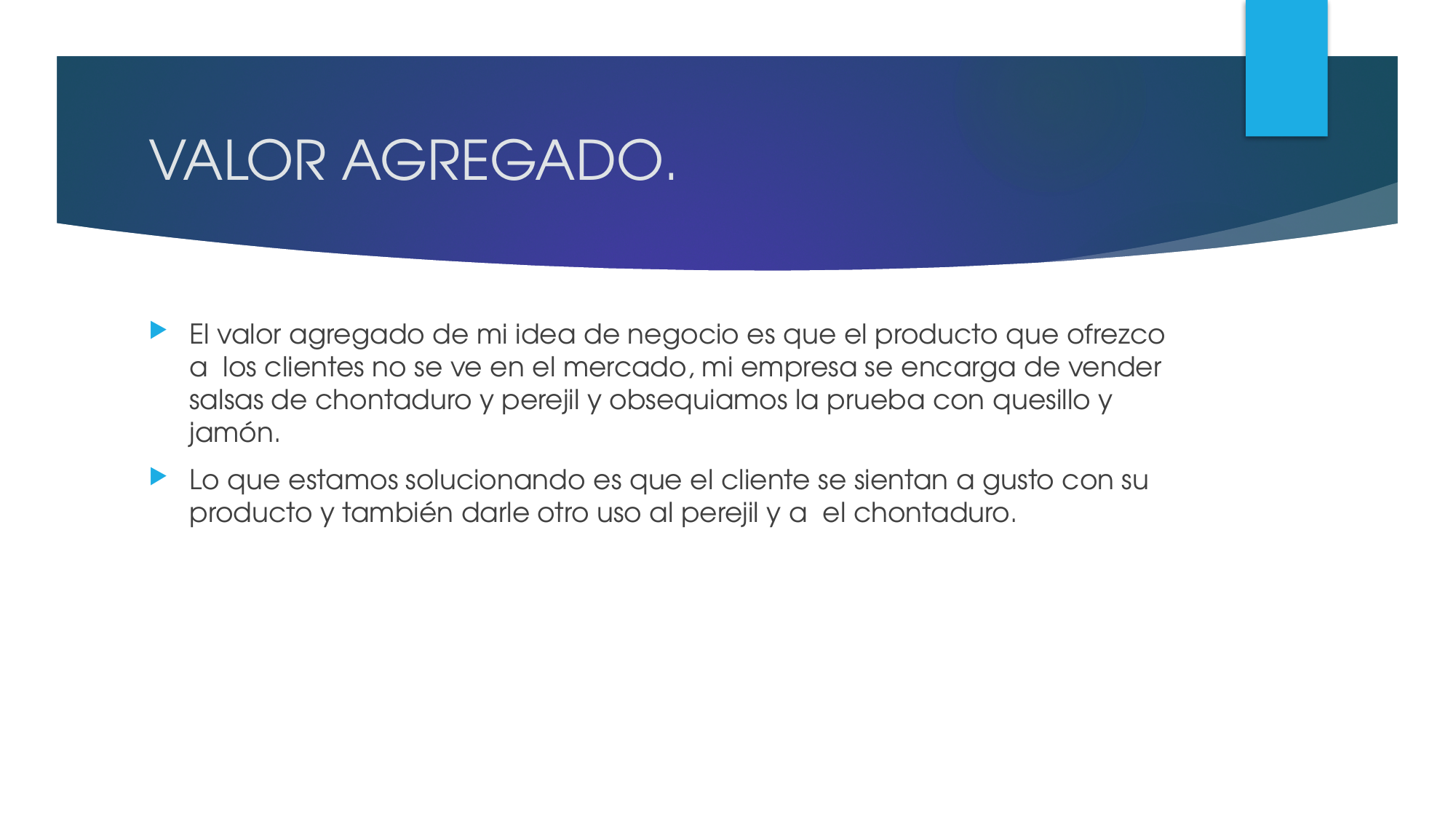

# VALOR AGREGADO.
El valor agregado de mi idea de negocio es que el producto que ofrezco a  los clientes no se ve en el mercado, mi empresa se encarga de vender salsas de chontaduro y perejil y obsequiamos la prueba con quesillo y jamón.
Lo que estamos solucionando es que el cliente se sientan a gusto con su producto y también darle otro uso al perejil y a  el chontaduro.